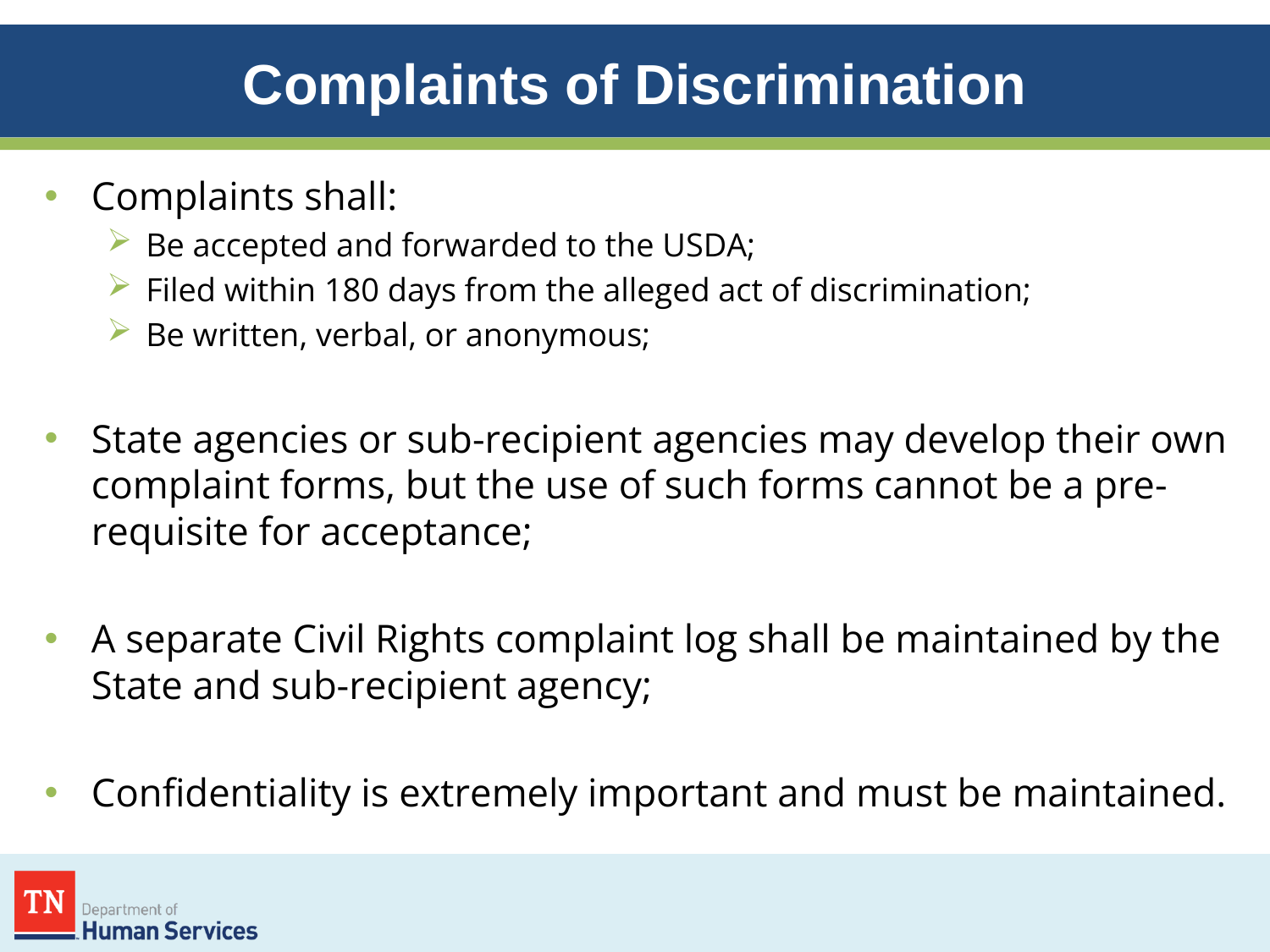

# Complaints of Discrimination
Complaints shall:
Be accepted and forwarded to the USDA;
Filed within 180 days from the alleged act of discrimination;
Be written, verbal, or anonymous;

State agencies or sub-recipient agencies may develop their own complaint forms, but the use of such forms cannot be a pre-requisite for acceptance;

A separate Civil Rights complaint log shall be maintained by the State and sub-recipient agency;

Confidentiality is extremely important and must be maintained.